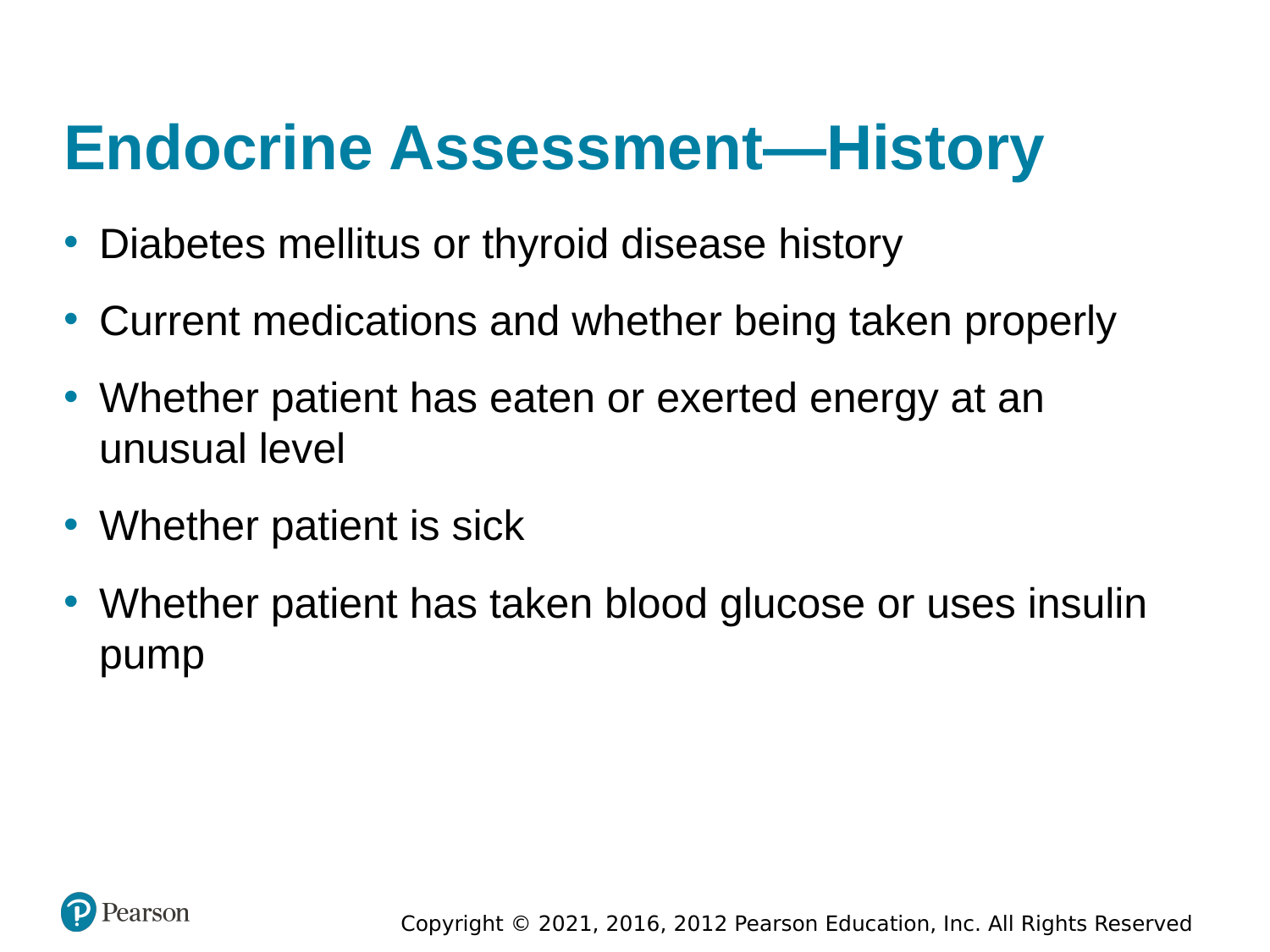

# Endocrine Assessment—History
Diabetes mellitus or thyroid disease history
Current medications and whether being taken properly
Whether patient has eaten or exerted energy at an unusual level
Whether patient is sick
Whether patient has taken blood glucose or uses insulin pump